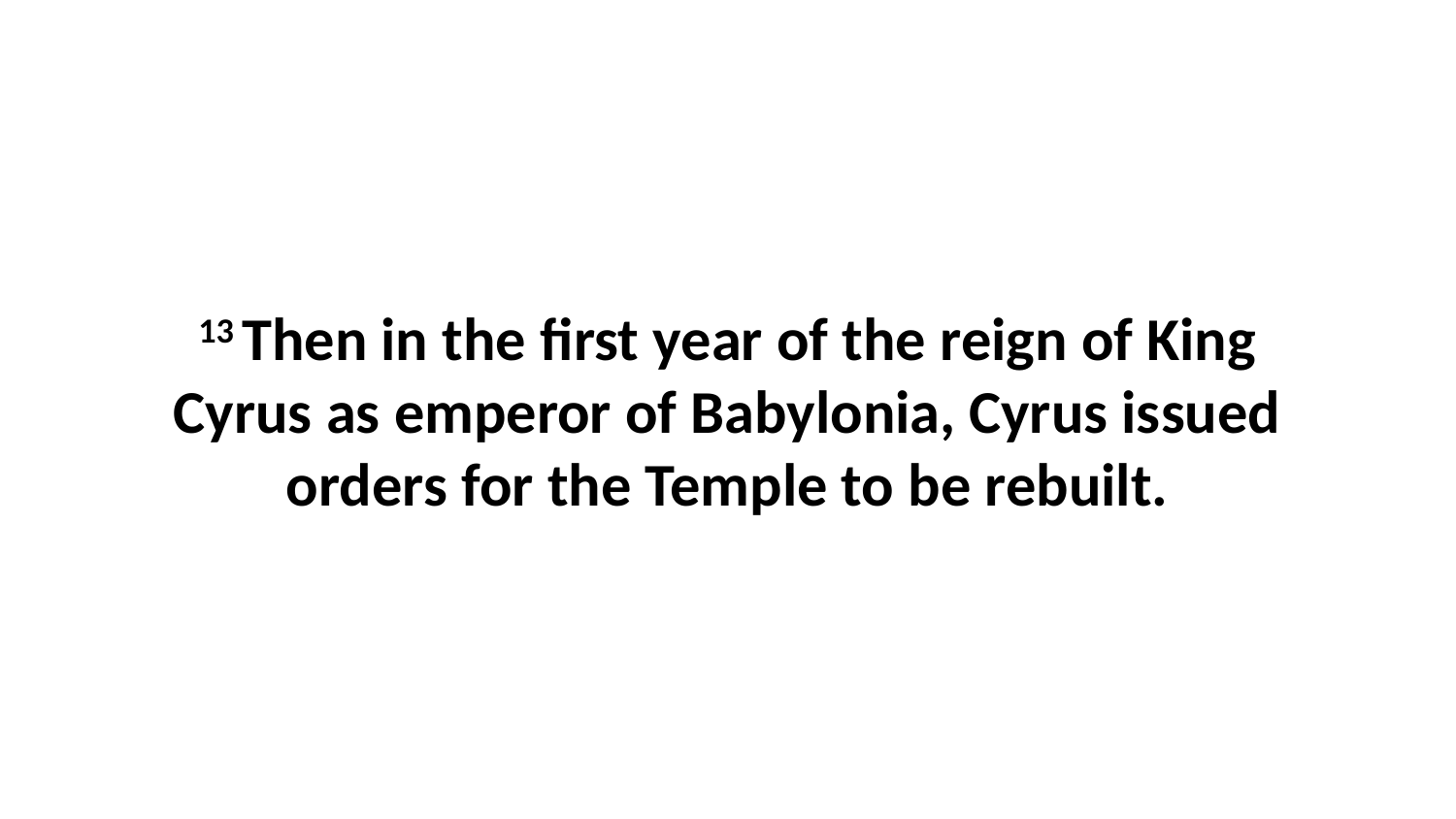

13 Then in the first year of the reign of King Cyrus as emperor of Babylonia, Cyrus issued orders for the Temple to be rebuilt.